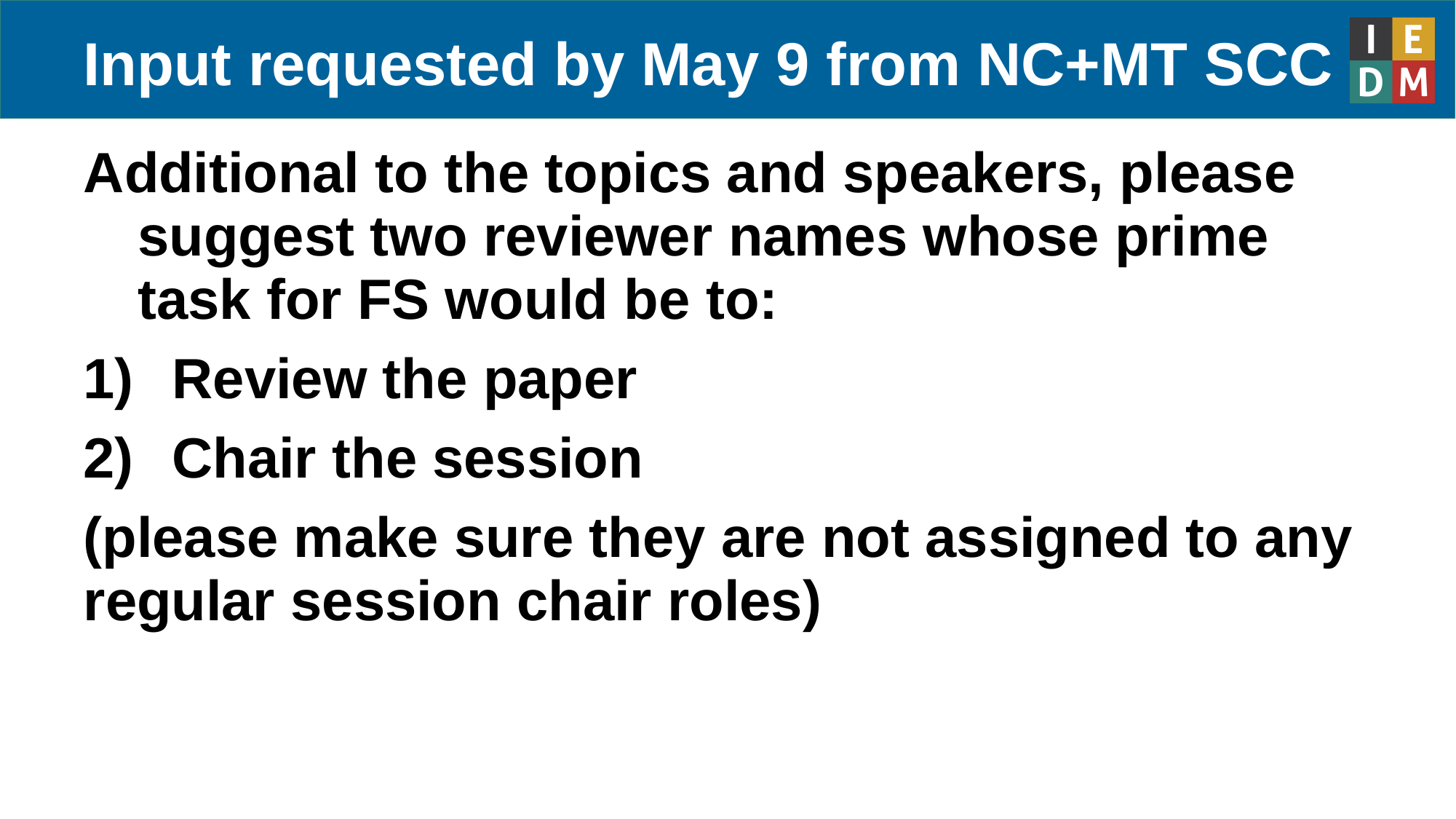

# Input requested by May 9 from NC+MT SCC
Additional to the topics and speakers, please suggest two reviewer names whose prime task for FS would be to:
Review the paper
Chair the session
(please make sure they are not assigned to any regular session chair roles)